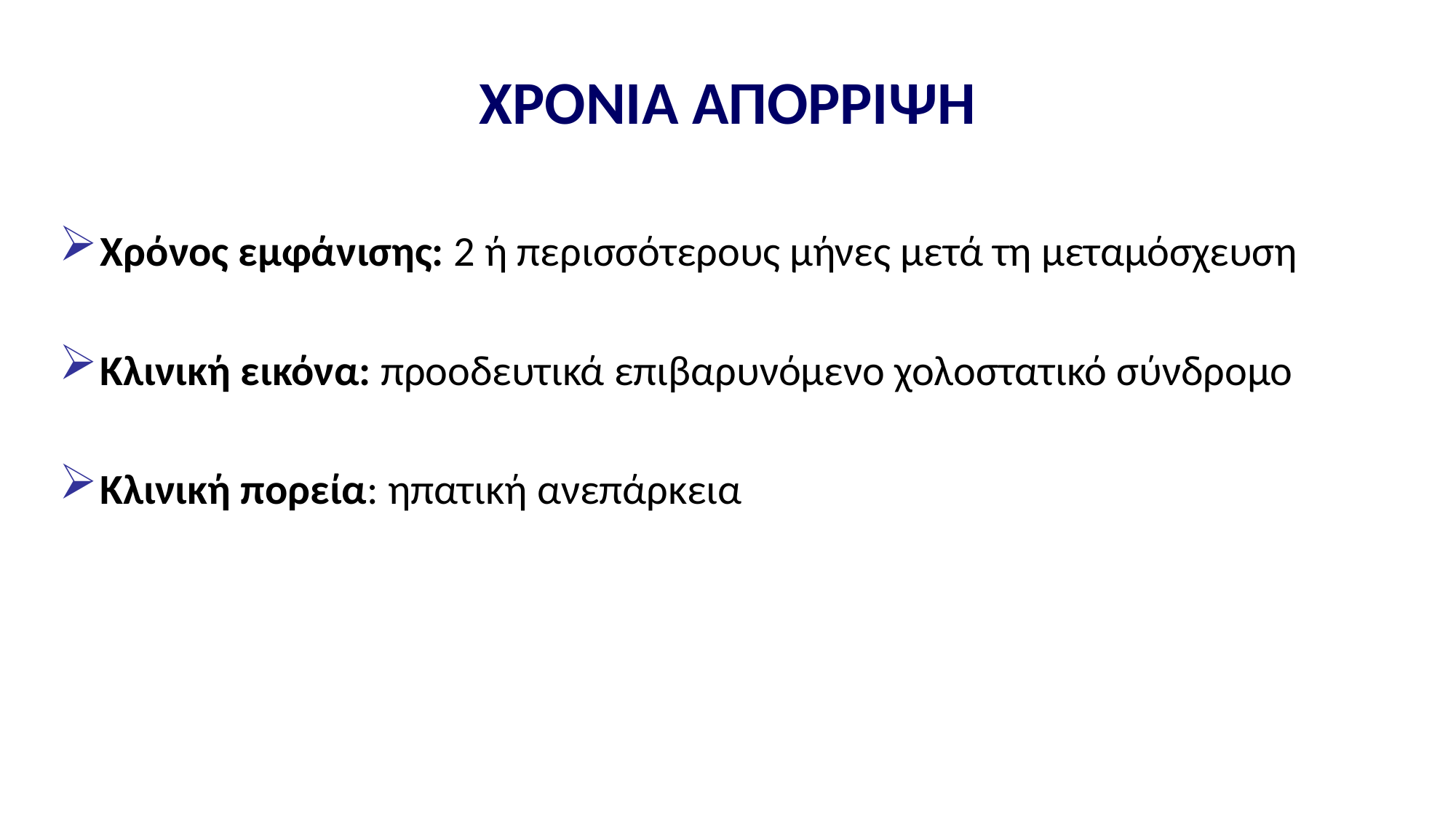

# ΧΡΟΝΙΑ ΑΠΟΡΡΙΨΗ
Χρόνος εμφάνισης: 2 ή περισσότερους μήνες μετά τη μεταμόσχευση

Κλινική εικόνα: προοδευτικά επιβαρυνόμενο χολοστατικό σύνδρομο

Κλινική πορεία: ηπατική ανεπάρκεια